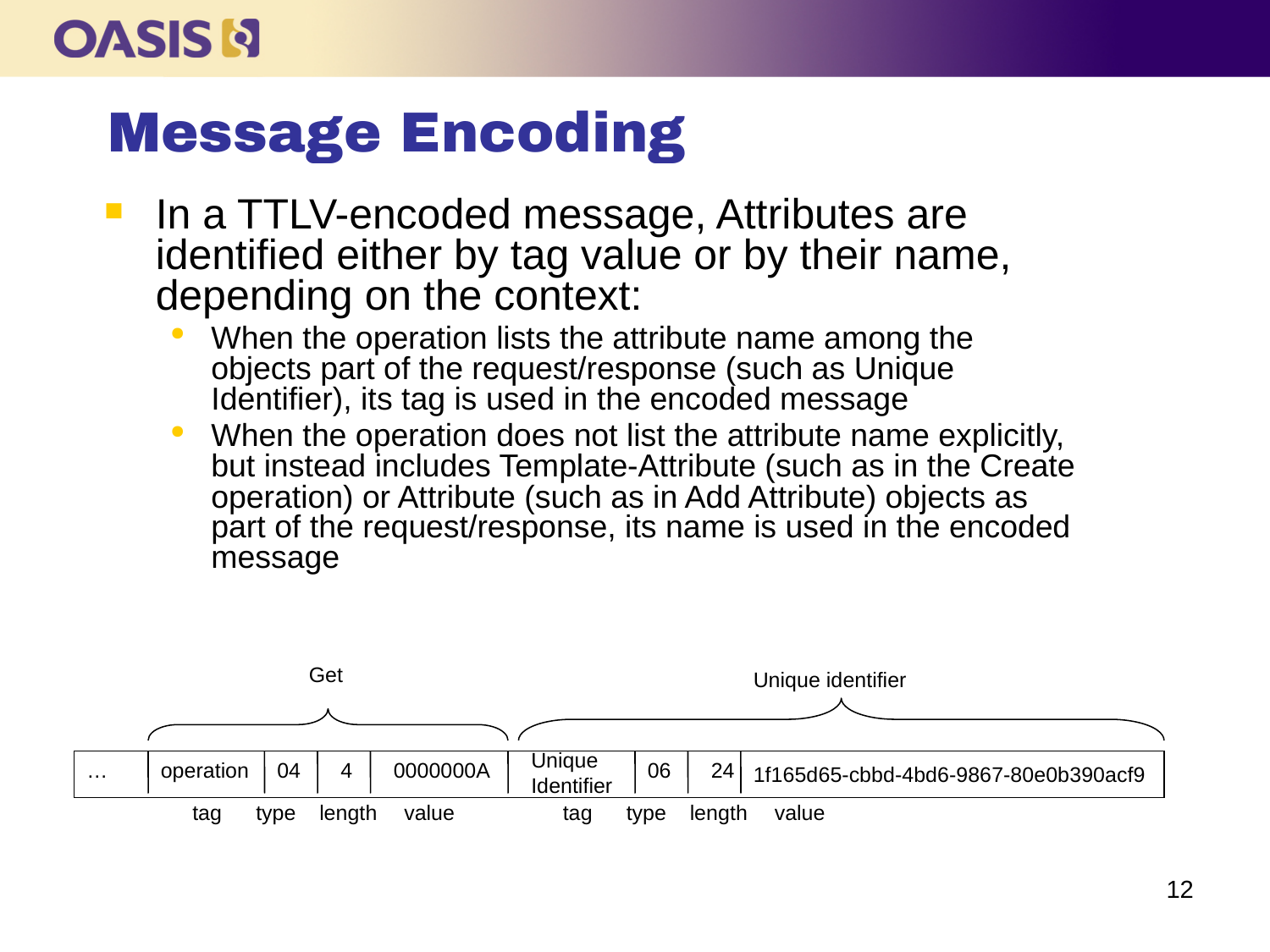

Message Encoding
In a TTLV-encoded message, Attributes are identified either by tag value or by their name, depending on the context:
When the operation lists the attribute name among the objects part of the request/response (such as Unique Identifier), its tag is used in the encoded message
When the operation does not list the attribute name explicitly, but instead includes Template-Attribute (such as in the Create operation) or Attribute (such as in Add Attribute) objects as part of the request/response, its name is used in the encoded message

Get
Unique identifier
Unique Identifier

…

operation

04

4

0000000A

06

24

1f165d65-cbbd-4bd6-9867-80e0b390acf9
tag
type
length
value
tag
type
length
value
12